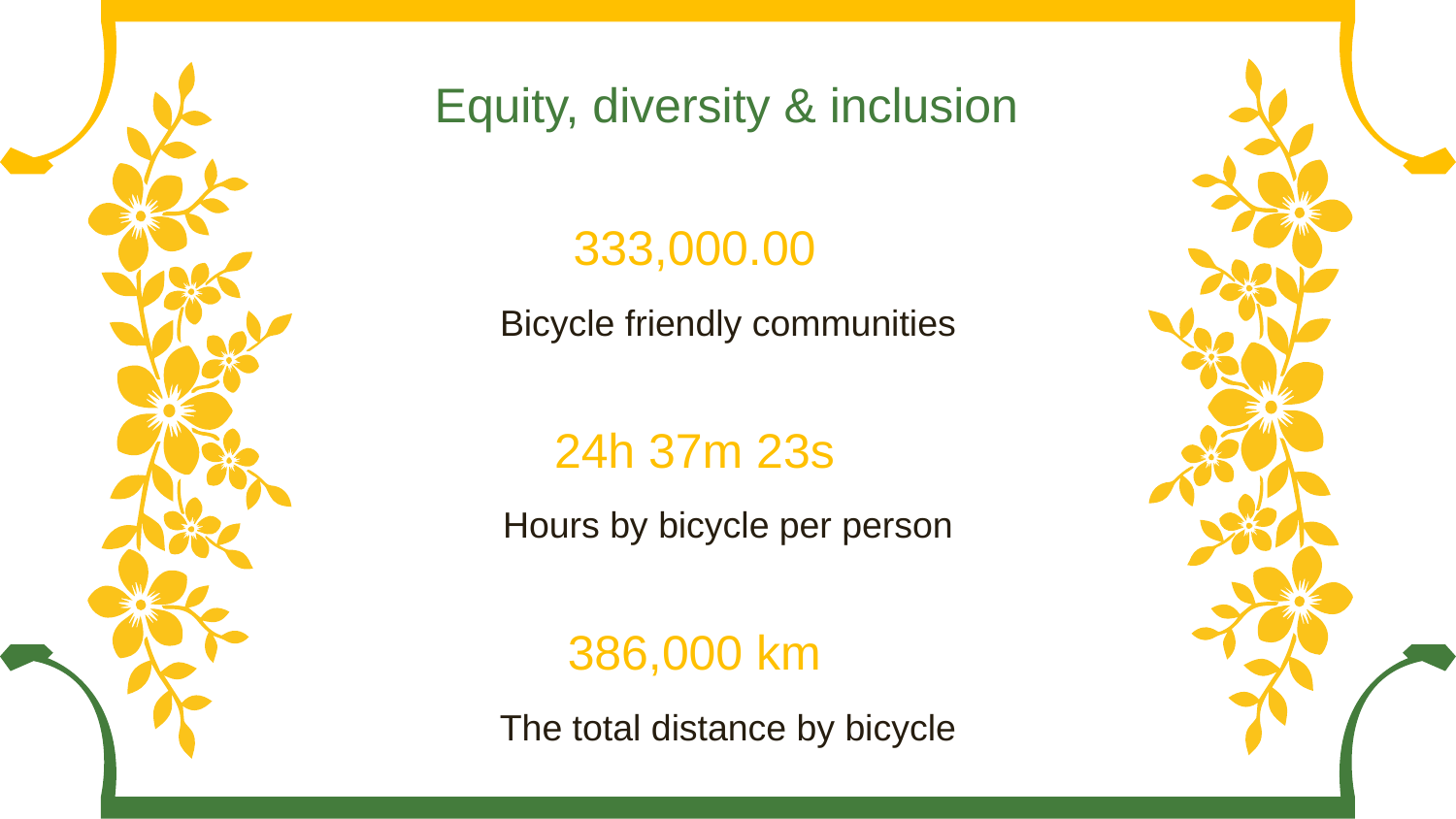

Equity, diversity & inclusion

# 333,000.00
Bicycle friendly communities
24h 37m 23s
Hours by bicycle per person
386,000 km

The total distance by bicycle